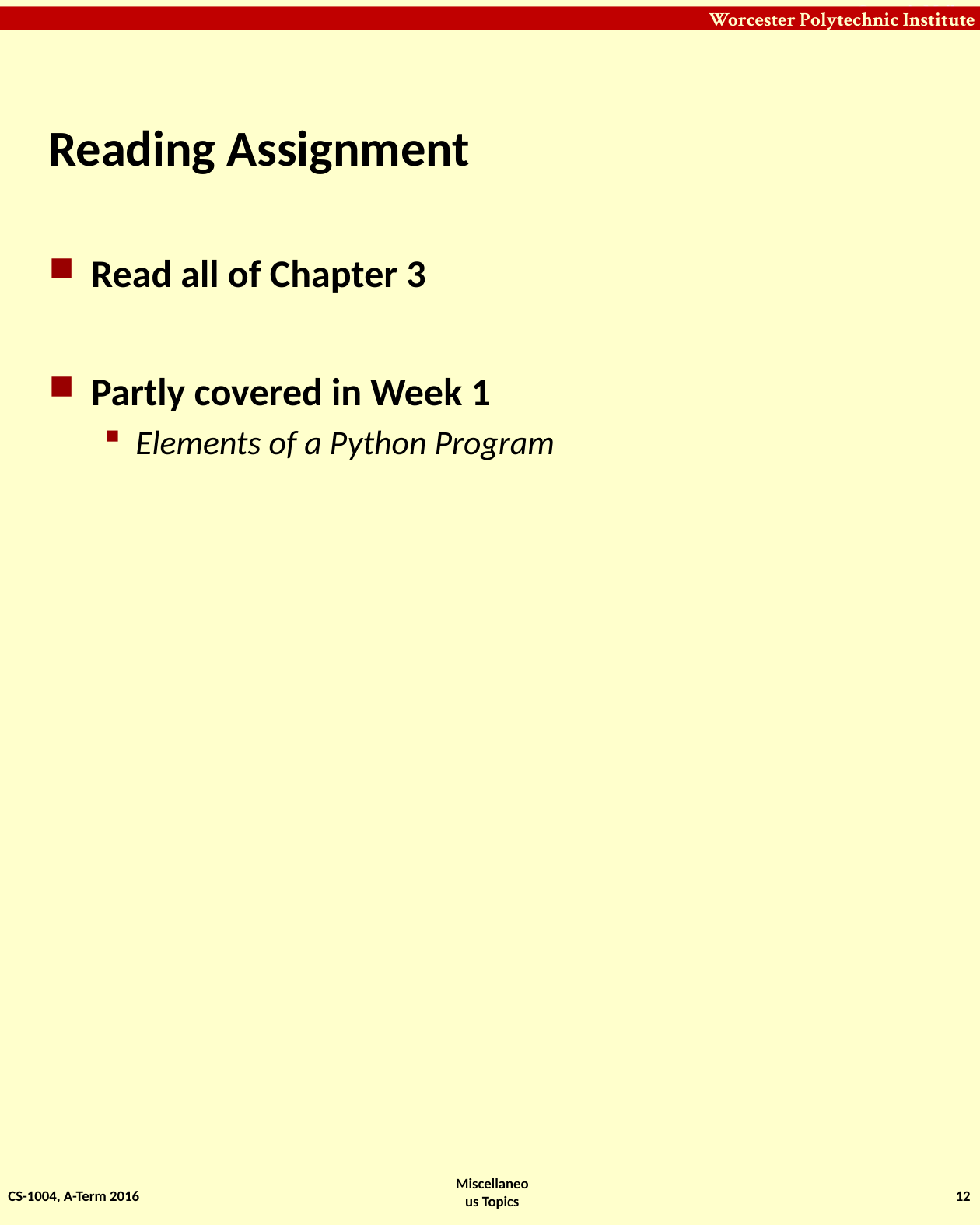

# Reading Assignment
Read all of Chapter 3

Partly covered in Week 1
Elements of a Python Program

CS-1004, A-Term 2016
12
Miscellaneous Topics